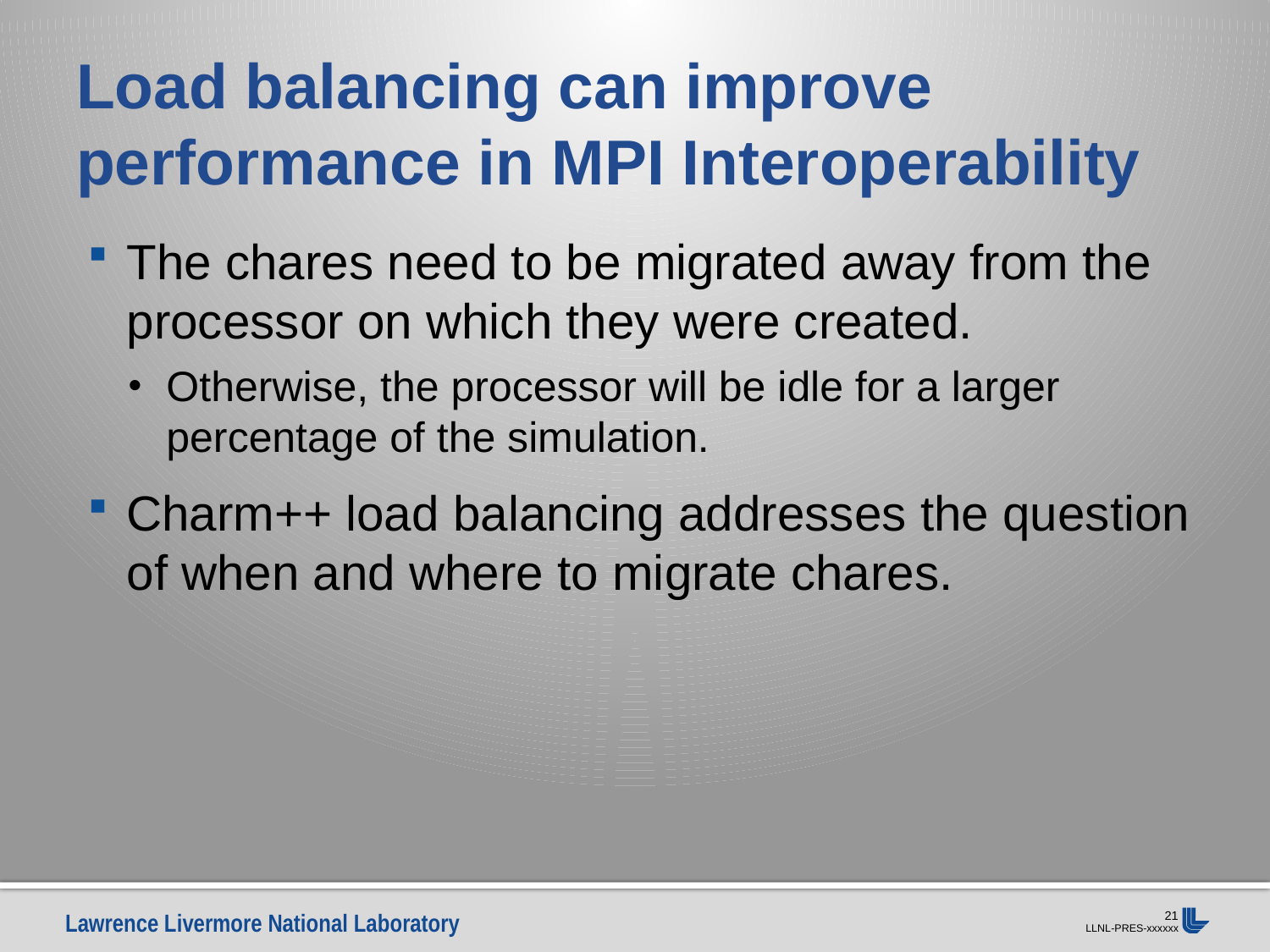

# Load balancing can improve performance in MPI Interoperability
The chares need to be migrated away from the processor on which they were created.
Otherwise, the processor will be idle for a larger percentage of the simulation.
Charm++ load balancing addresses the question of when and where to migrate chares.